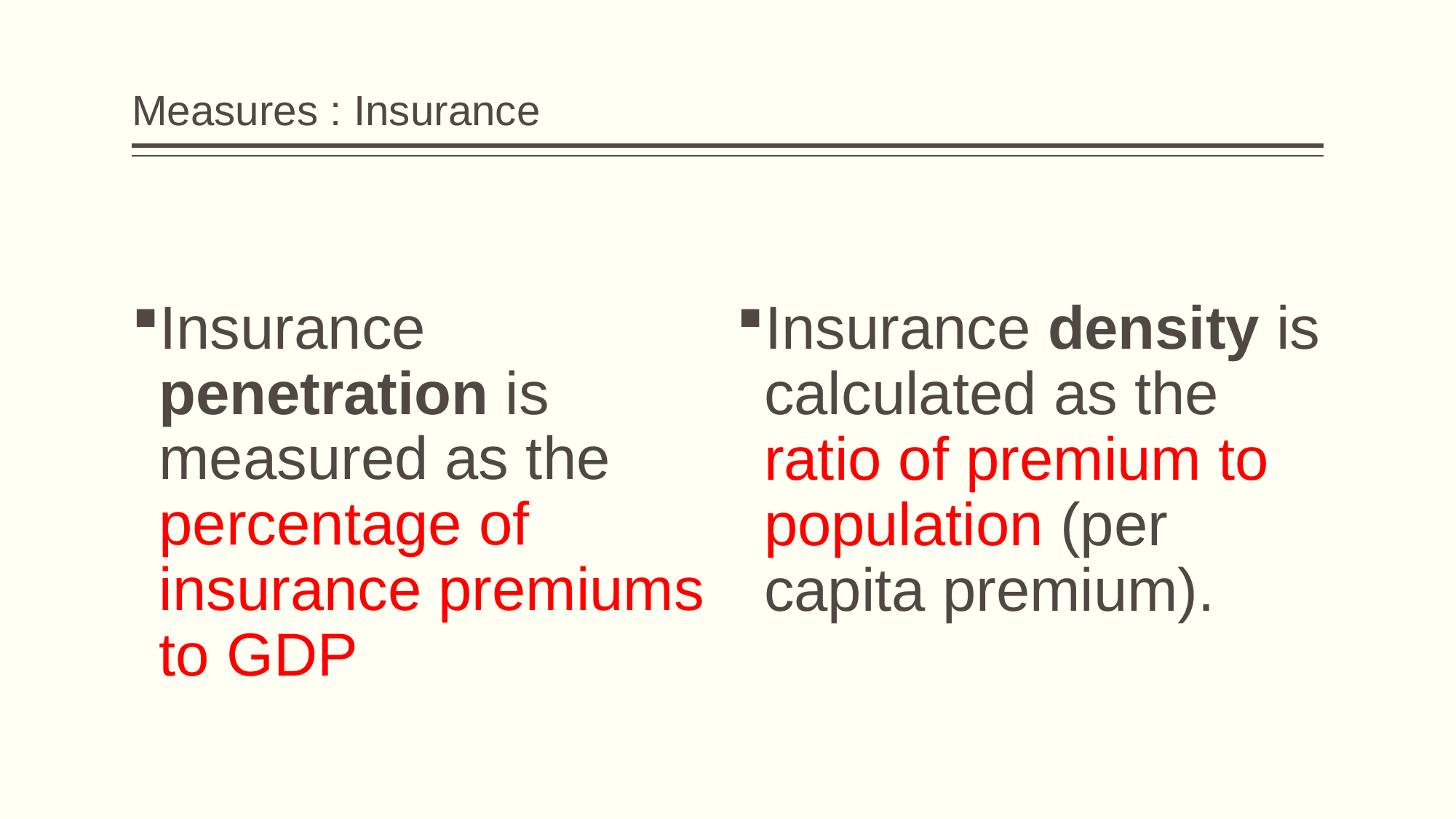

# Measures : Insurance

Insurance penetration is measured as the percentage of insurance premiums to GDP

Insurance density is calculated as the ratio of premium to population (per capita premium).